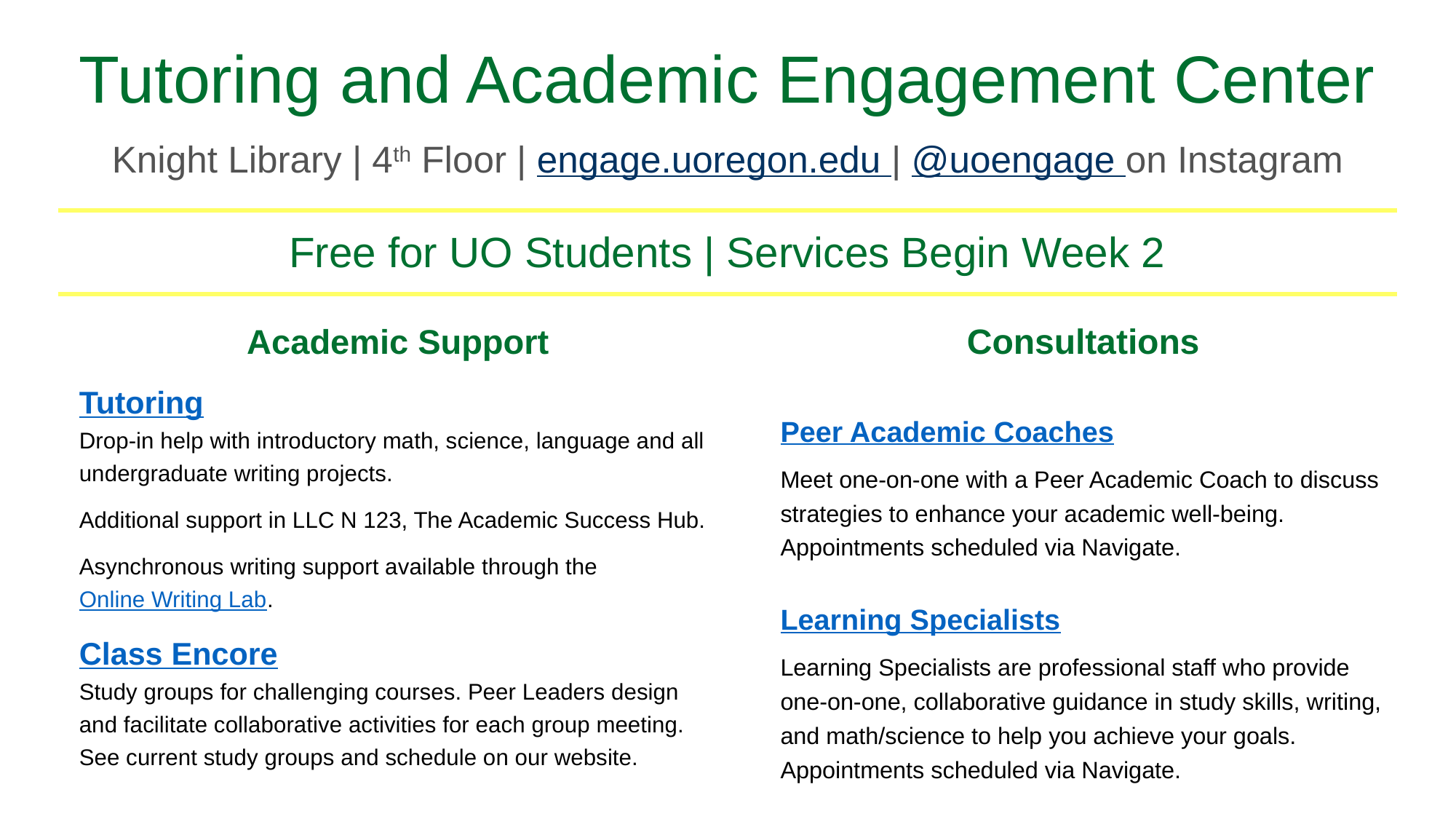

# Tutoring and Academic Engagement Center
Knight Library | 4th Floor | engage.uoregon.edu | @uoengage on Instagram
Free for UO Students | Services Begin Week 2
Consultations

Peer Academic Coaches
Meet one-on-one with a Peer Academic Coach to discuss strategies to enhance your academic well-being. Appointments scheduled via Navigate.
Learning Specialists
Learning Specialists are professional staff who provide one-on-one, collaborative guidance in study skills, writing, and math/science to help you achieve your goals. Appointments scheduled via Navigate.
Academic Support
Tutoring
Drop-in help with introductory math, science, language and all undergraduate writing projects.
Additional support in LLC N 123, The Academic Success Hub.
Asynchronous writing support available through the Online Writing Lab.
Class Encore
Study groups for challenging courses. Peer Leaders design and facilitate collaborative activities for each group meeting. See current study groups and schedule on our website.